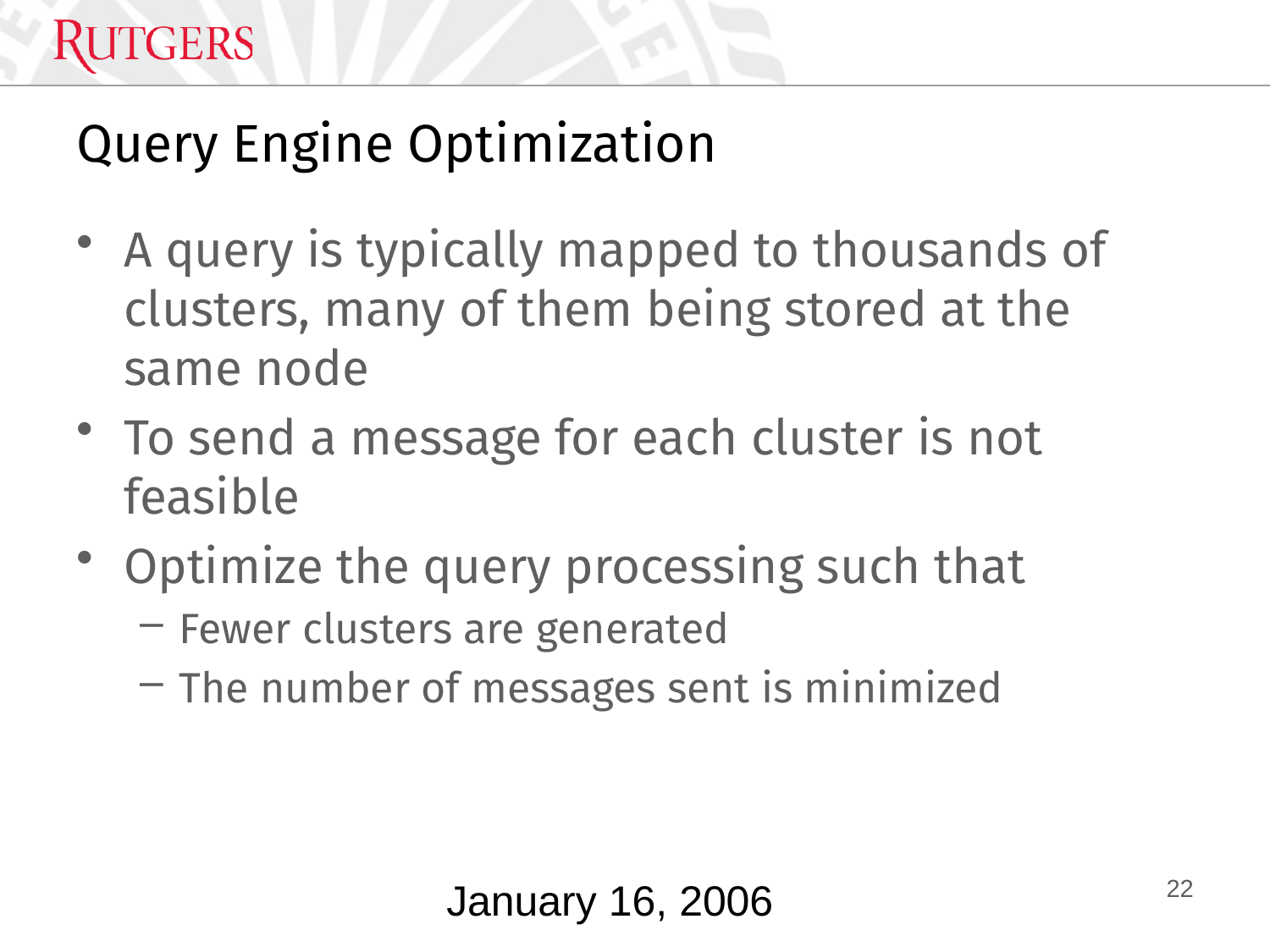

# Query Engine Optimization
A query is typically mapped to thousands of clusters, many of them being stored at the same node
To send a message for each cluster is not feasible
Optimize the query processing such that
Fewer clusters are generated
The number of messages sent is minimized
22
January 16, 2006